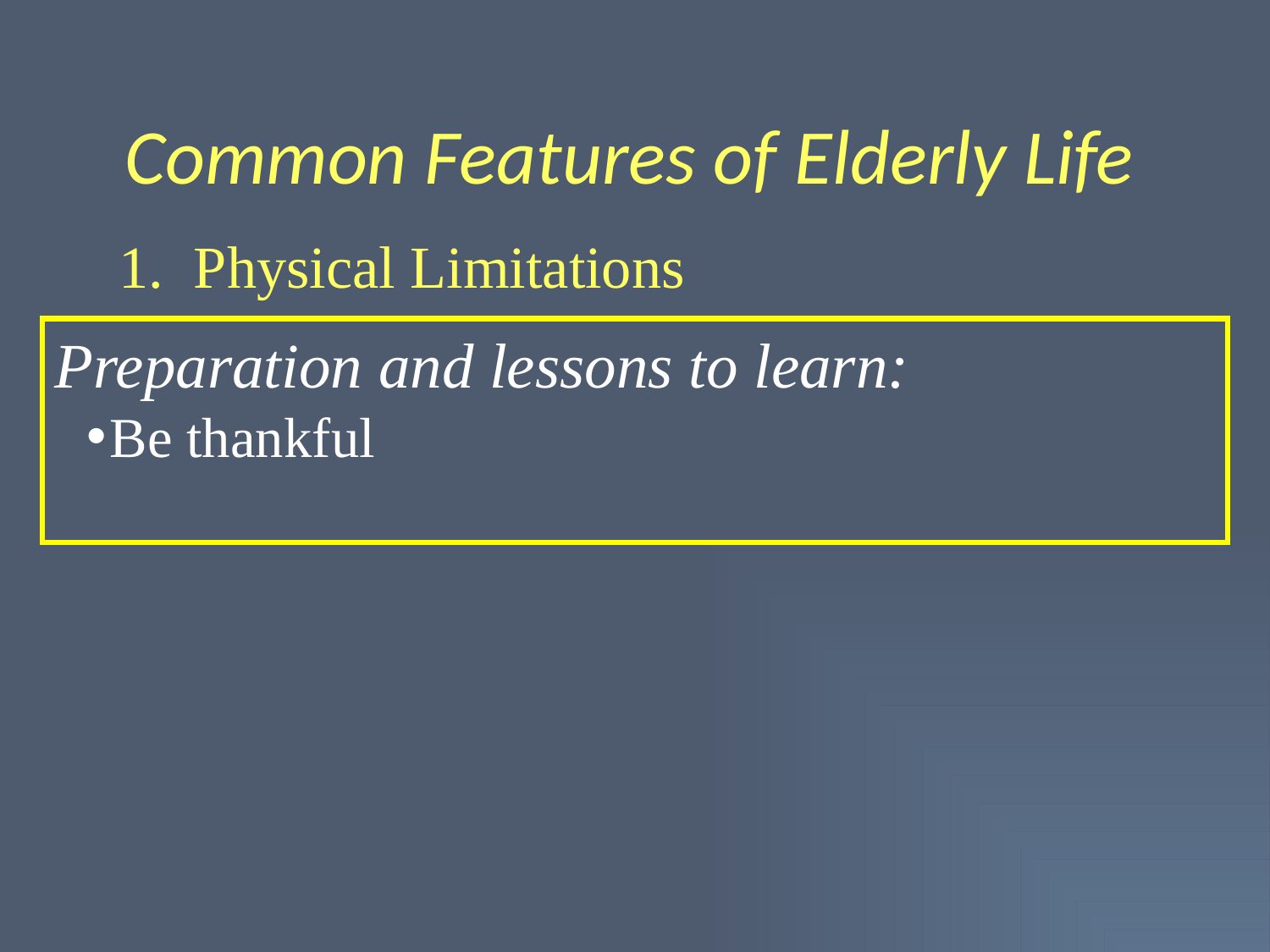

Common Features of Elderly Life
# Physical Limitations
Preparation and lessons to learn:
Be thankful